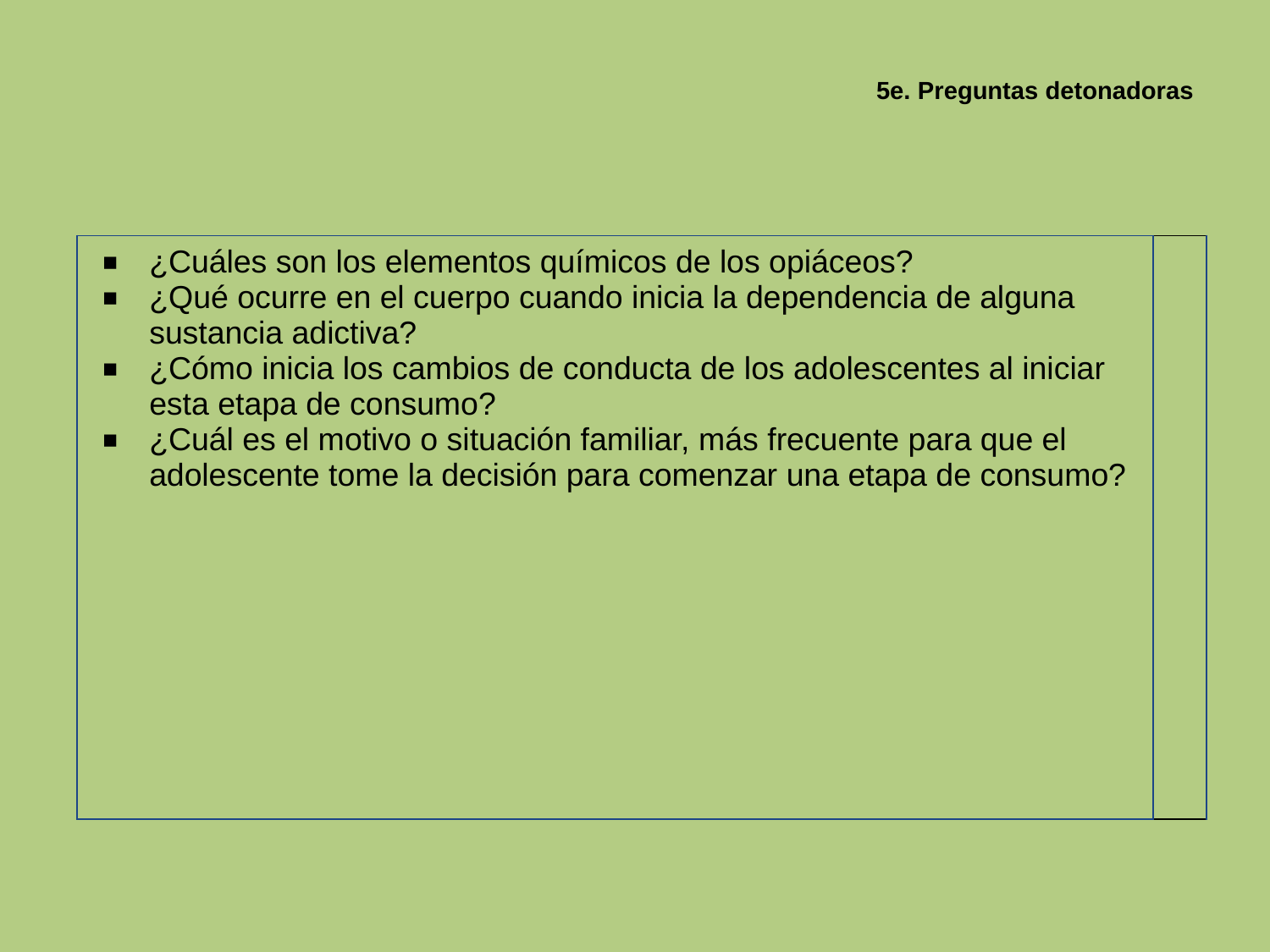

# 5e. Preguntas detonadoras

| ¿Cuáles son los elementos químicos de los opiáceos? ¿Qué ocurre en el cuerpo cuando inicia la dependencia de alguna sustancia adictiva? ¿Cómo inicia los cambios de conducta de los adolescentes al iniciar esta etapa de consumo? ¿Cuál es el motivo o situación familiar, más frecuente para que el adolescente tome la decisión para comenzar una etapa de consumo? |  |  |  |
| --- | --- | --- | --- |